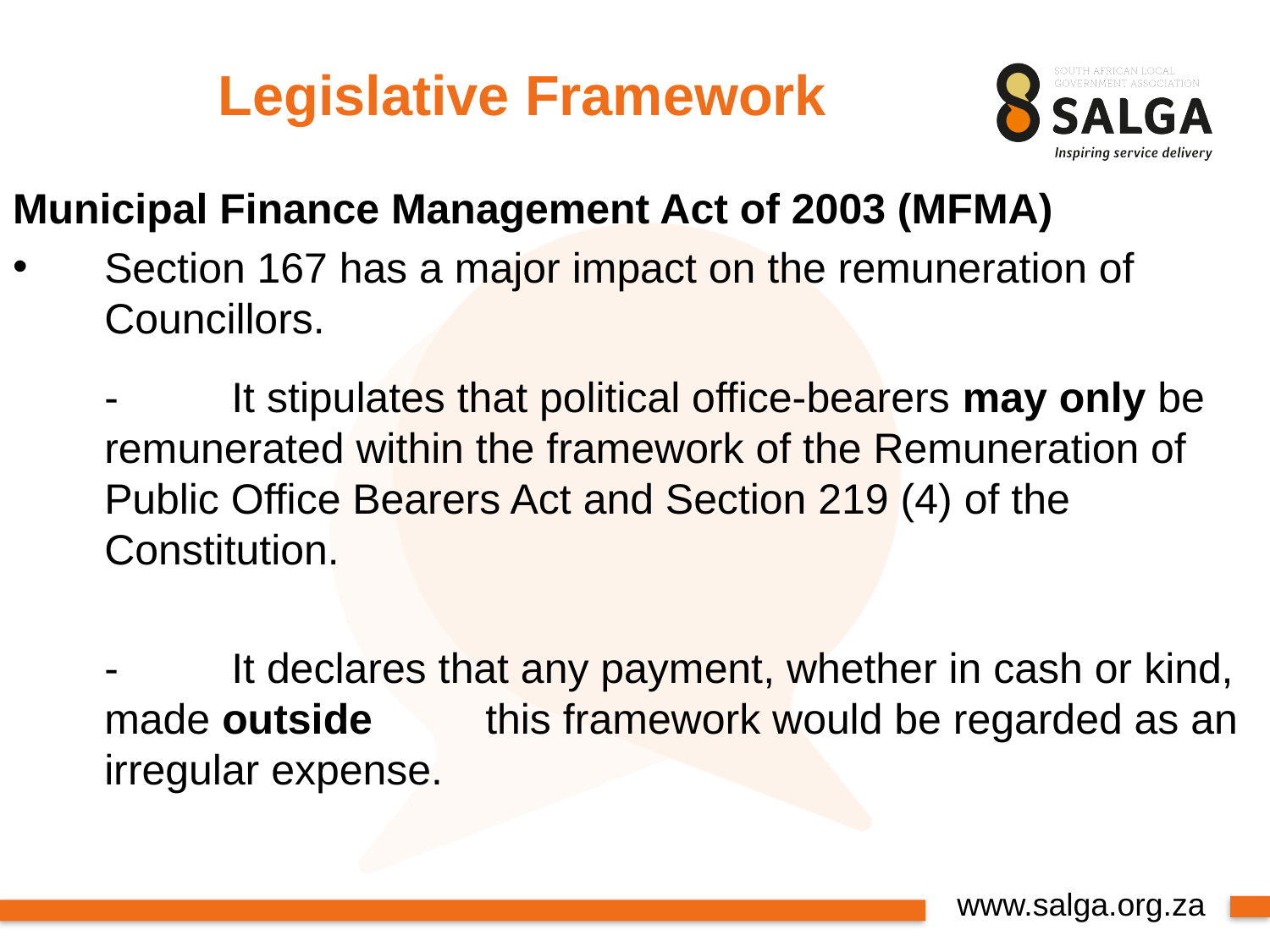

# Legislative Framework
Municipal Finance Management Act of 2003 (MFMA)
Section 167 has a major impact on the remuneration of Councillors.

	-	It stipulates that political office-bearers may only be remunerated within the framework of the Remuneration of Public Office Bearers Act and Section 219 (4) of the Constitution.

	-	It declares that any payment, whether in cash or kind, made outside 	this framework would be regarded as an irregular expense.